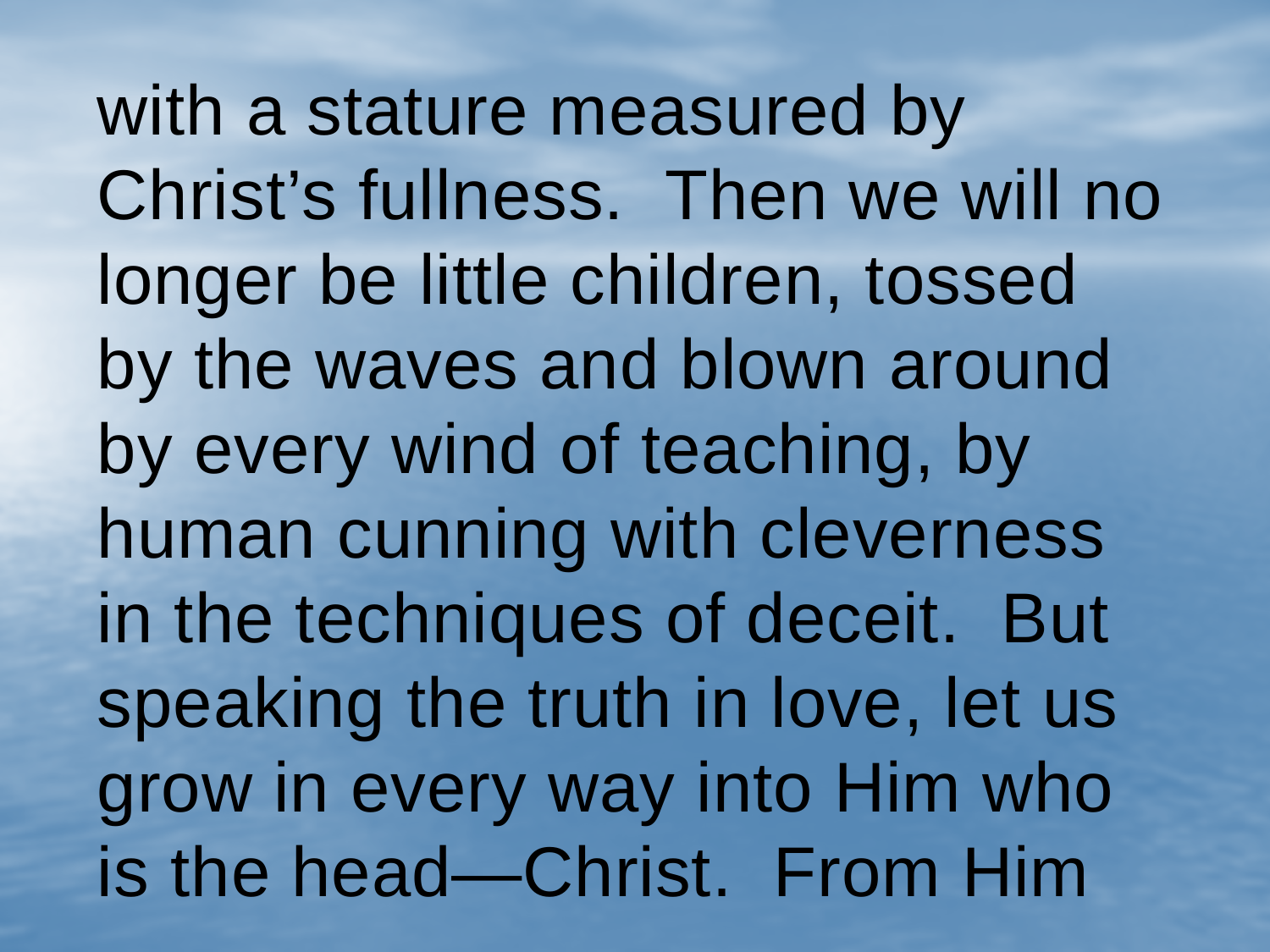

# with a stature measured by Christ’s fullness.  Then we will no longer be little children, tossed by the waves and blown around by every wind of teaching, by human cunning with cleverness in the techniques of deceit.  But speaking the truth in love, let us grow in every way into Him who is the head—Christ.  From Him